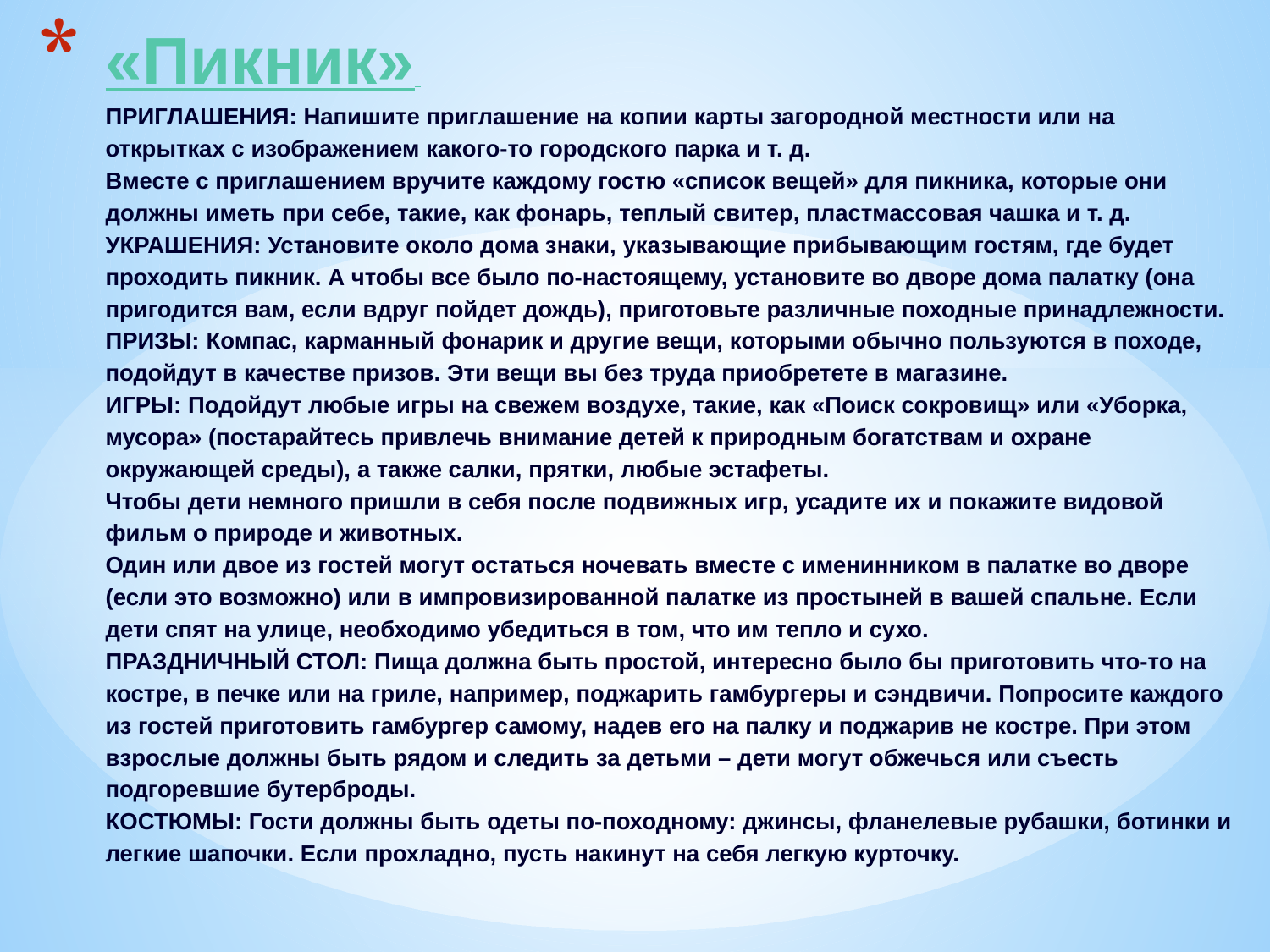

# «Пикник»  ПРИГЛАШЕНИЯ: Напишите приглашение на копии карты загородной местности или на открытках с изображением какого-то городского парка и т. д.  Вместе с приглашением вручите каждому гостю «список вещей» для пикника, которые они должны иметь при себе, такие, как фонарь, теплый свитер, пластмассовая чашка и т. д.  УКРАШЕНИЯ: Установите около дома знаки, указывающие прибывающим гостям, где будет проходить пикник. А чтобы все было по-настоящему, установите во дворе дома палатку (она пригодится вам, если вдруг пойдет дождь), приготовьте различные походные принадлежности.  ПРИЗЫ: Компас, карманный фонарик и другие вещи, которыми обычно пользуются в походе, подойдут в качестве призов. Эти вещи вы без труда приобретете в магазине.  ИГРЫ: Подойдут любые игры на свежем воздухе, такие, как «Поиск сокровищ» или «Уборка, мусора» (постарайтесь привлечь внимание детей к природным богатствам и охране окружающей среды), а также салки, прятки, любые эстафеты.  Чтобы дети немного пришли в себя после подвижных игр, усадите их и покажите видовой фильм о природе и животных.  Один или двое из гостей могут остаться ночевать вместе с именинником в палатке во дворе (если это возможно) или в импровизированной палатке из простыней в вашей спальне. Если дети спят на улице, необходимо убедиться в том, что им тепло и сухо.  ПРАЗДНИЧНЫЙ СТОЛ: Пища должна быть простой, интересно было бы приготовить что-то на костре, в печке или на гриле, например, поджарить гамбургеры и сэндвичи. Попросите каждого из гостей приготовить гамбургер самому, надев его на палку и поджарив не костре. При этом взрослые должны быть рядом и следить за детьми – дети могут обжечься или съесть подгоревшие бутерброды.  КОСТЮМЫ: Гости должны быть одеты по-походному: джинсы, фланелевые рубашки, ботинки и легкие шапочки. Если прохладно, пусть накинут на себя легкую курточку.